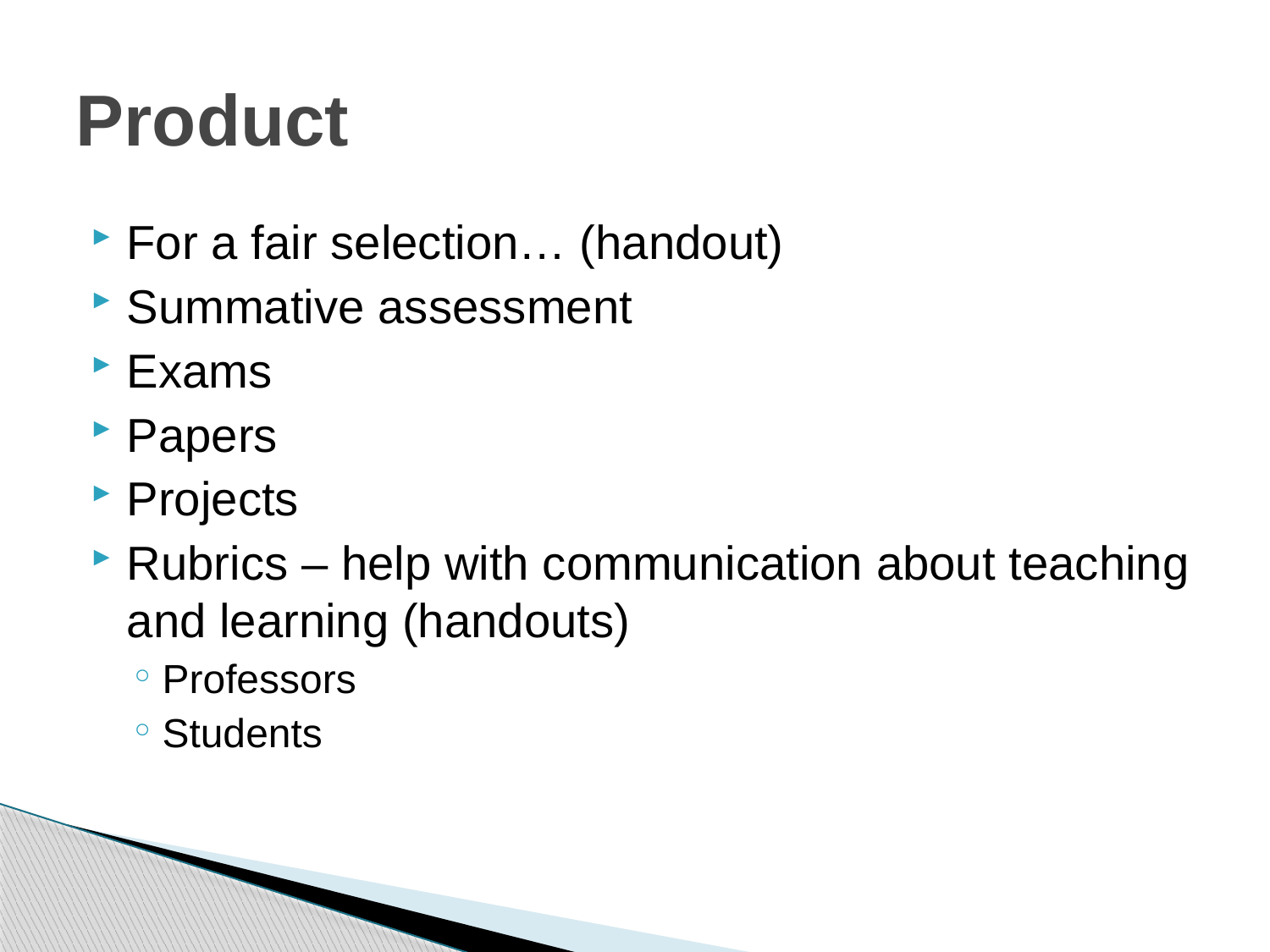

# Product
For a fair selection… (handout)
Summative assessment
Exams
Papers
Projects
Rubrics – help with communication about teaching and learning (handouts)
Professors
Students